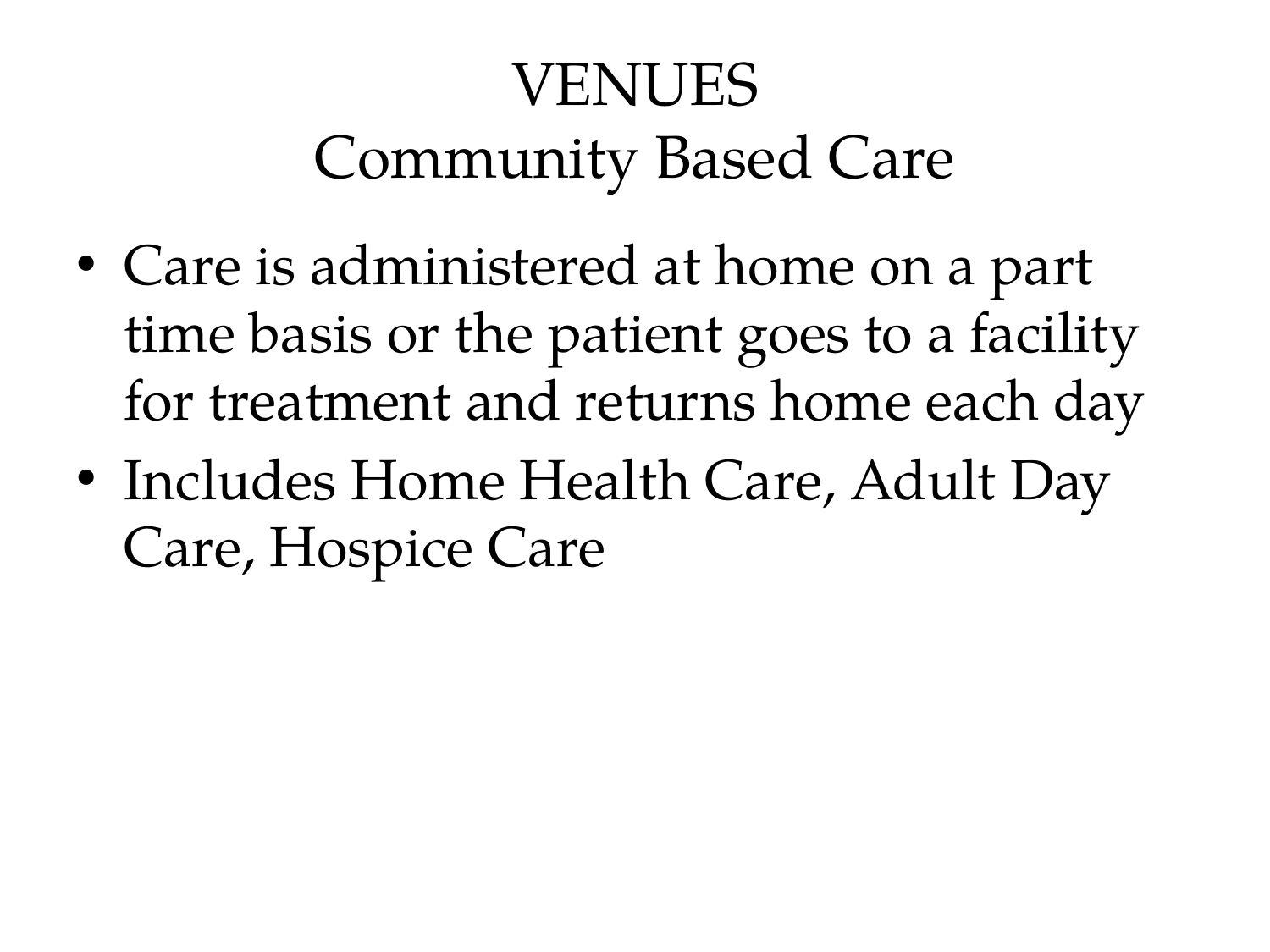

# VENUES Community Based Care
Care is administered at home on a part time basis or the patient goes to a facility for treatment and returns home each day
Includes Home Health Care, Adult Day Care, Hospice Care